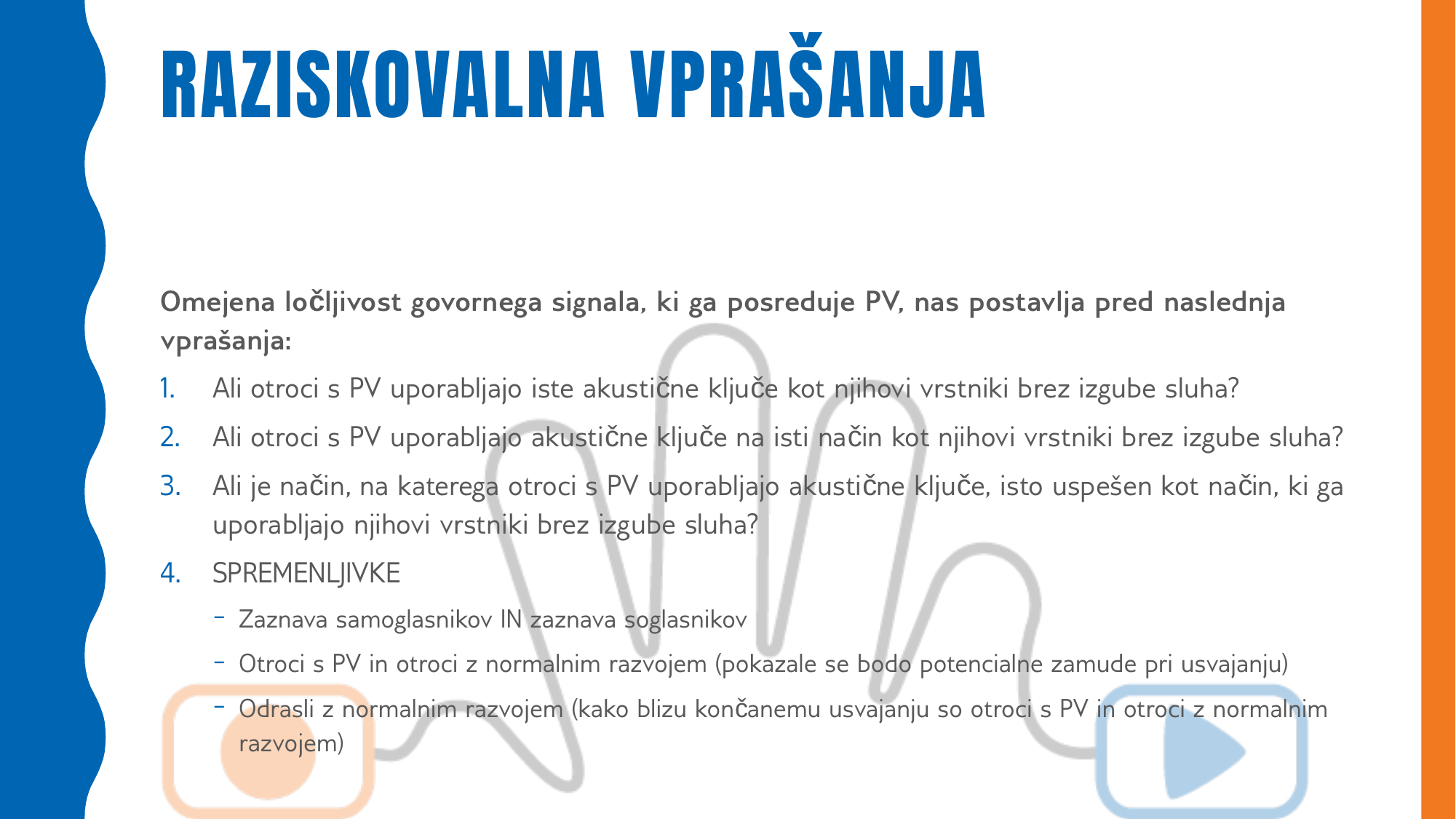

# Raziskovalna vprašanja
Omejena ločljivost govornega signala, ki ga posreduje PV, nas postavlja pred naslednja vprašanja:
Ali otroci s PV uporabljajo iste akustične ključe kot njihovi vrstniki brez izgube sluha?
Ali otroci s PV uporabljajo akustične ključe na isti način kot njihovi vrstniki brez izgube sluha?
Ali je način, na katerega otroci s PV uporabljajo akustične ključe, isto uspešen kot način, ki ga uporabljajo njihovi vrstniki brez izgube sluha?
SPREMENLJIVKE
Zaznava samoglasnikov IN zaznava soglasnikov
Otroci s PV in otroci z normalnim razvojem (pokazale se bodo potencialne zamude pri usvajanju)
Odrasli z normalnim razvojem (kako blizu končanemu usvajanju so otroci s PV in otroci z normalnim razvojem)